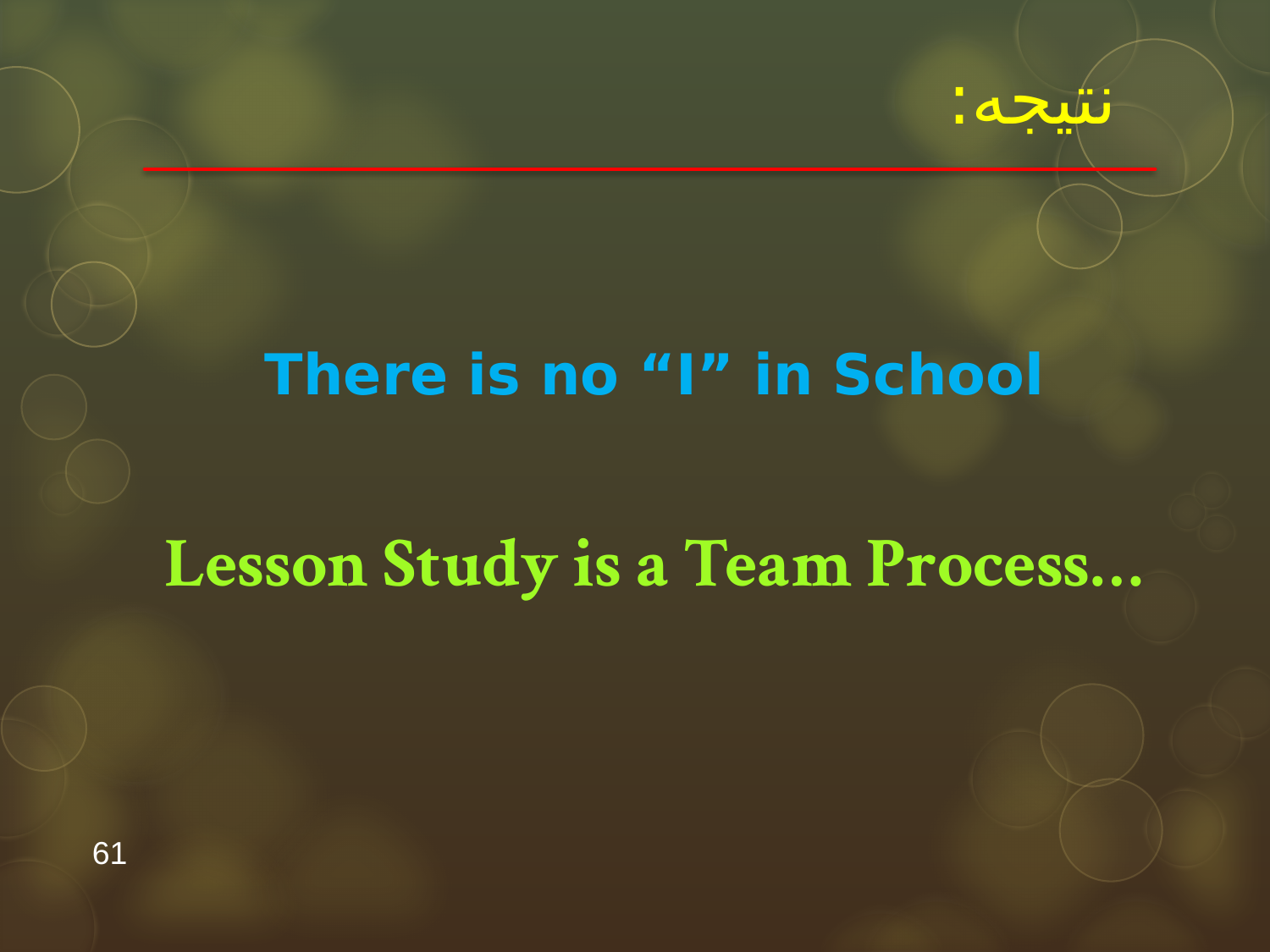

# نتیجه:
There is no “I” in School
Lesson Study is a Team Process…
61